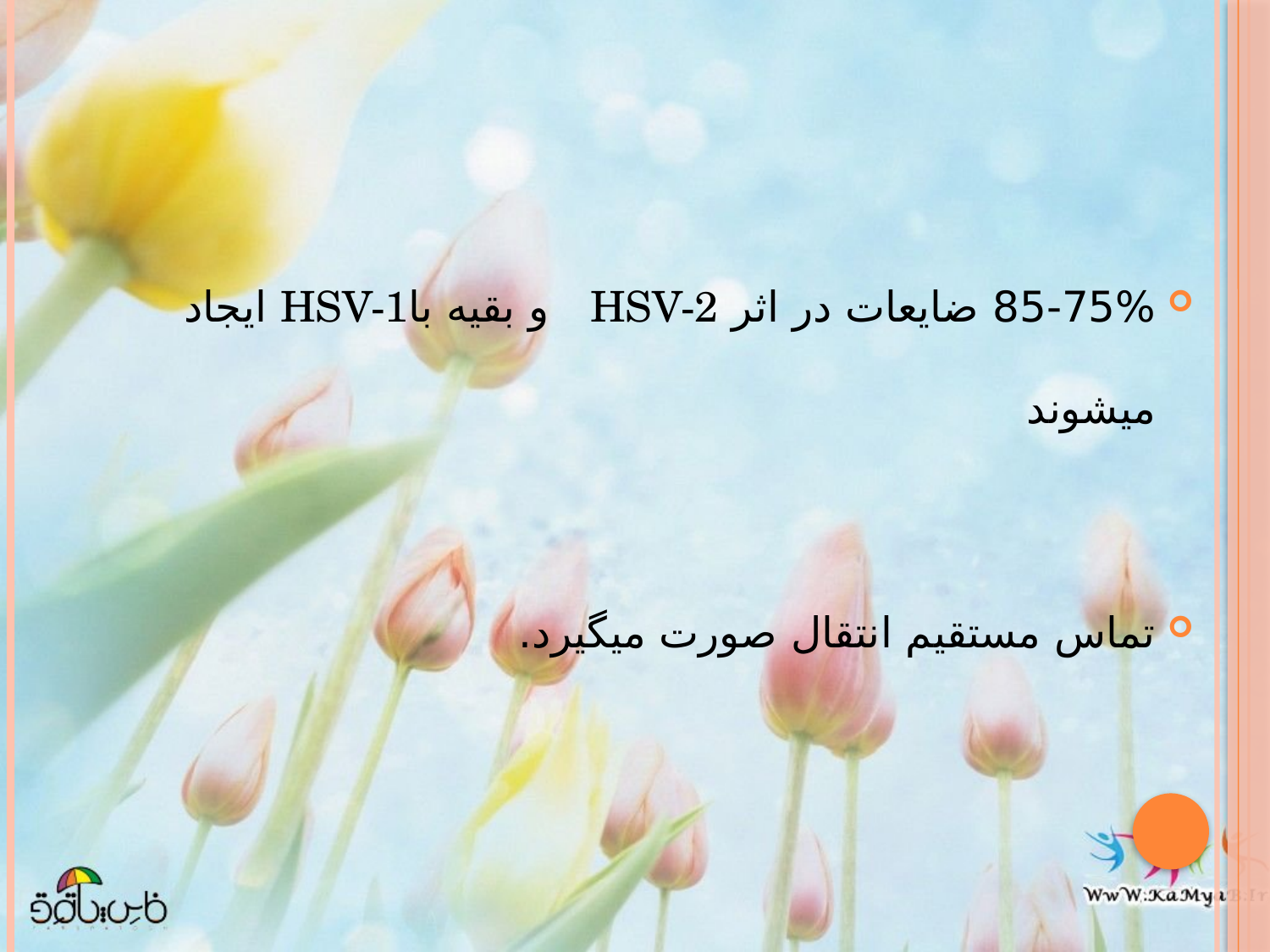

85-75% ضايعات در اثر HSV-2   و بقيه باHSV-1 ايجاد ميشوند

تماس مستقيم انتقال صورت ميگيرد.